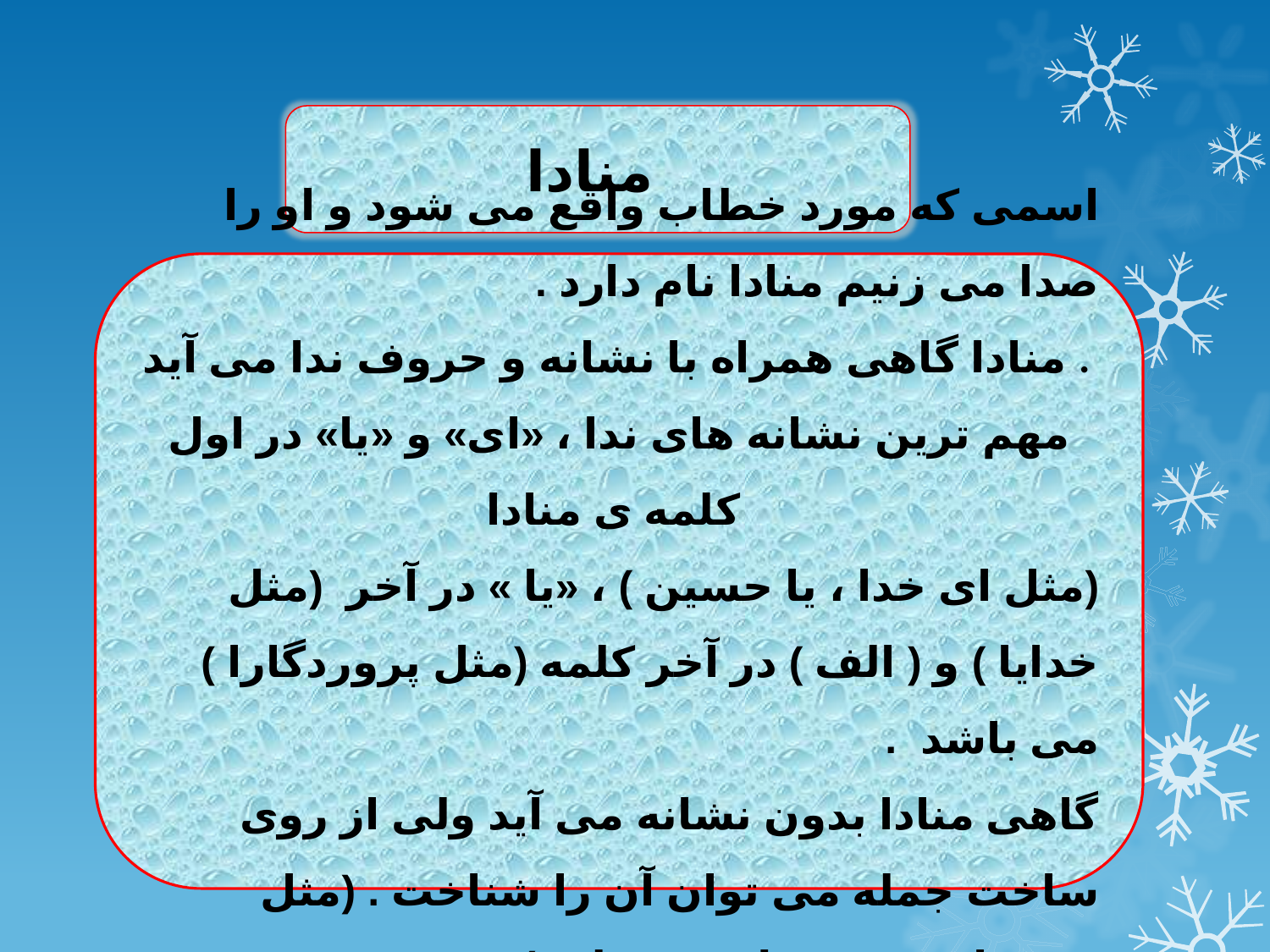

منادا
اسمی که مورد خطاب واقع می شود و او را صدا می زنیم منادا نام دارد .
منادا گاهی همراه با نشانه و حروف ندا می آید .
مهم ترین نشانه های ندا ، «ای» و «یا» در اول کلمه ی منادا
(مثل ای خدا ، یا حسین ) ، «یا » در آخر  (مثل خدایا ) و ( الف ) در آخر کلمه (مثل پروردگارا ) می باشد  .
گاهی منادا بدون نشانه می آید ولی از روی ساخت جمله می توان آن را شناخت . (مثل شبروان مست ولای تو علی )